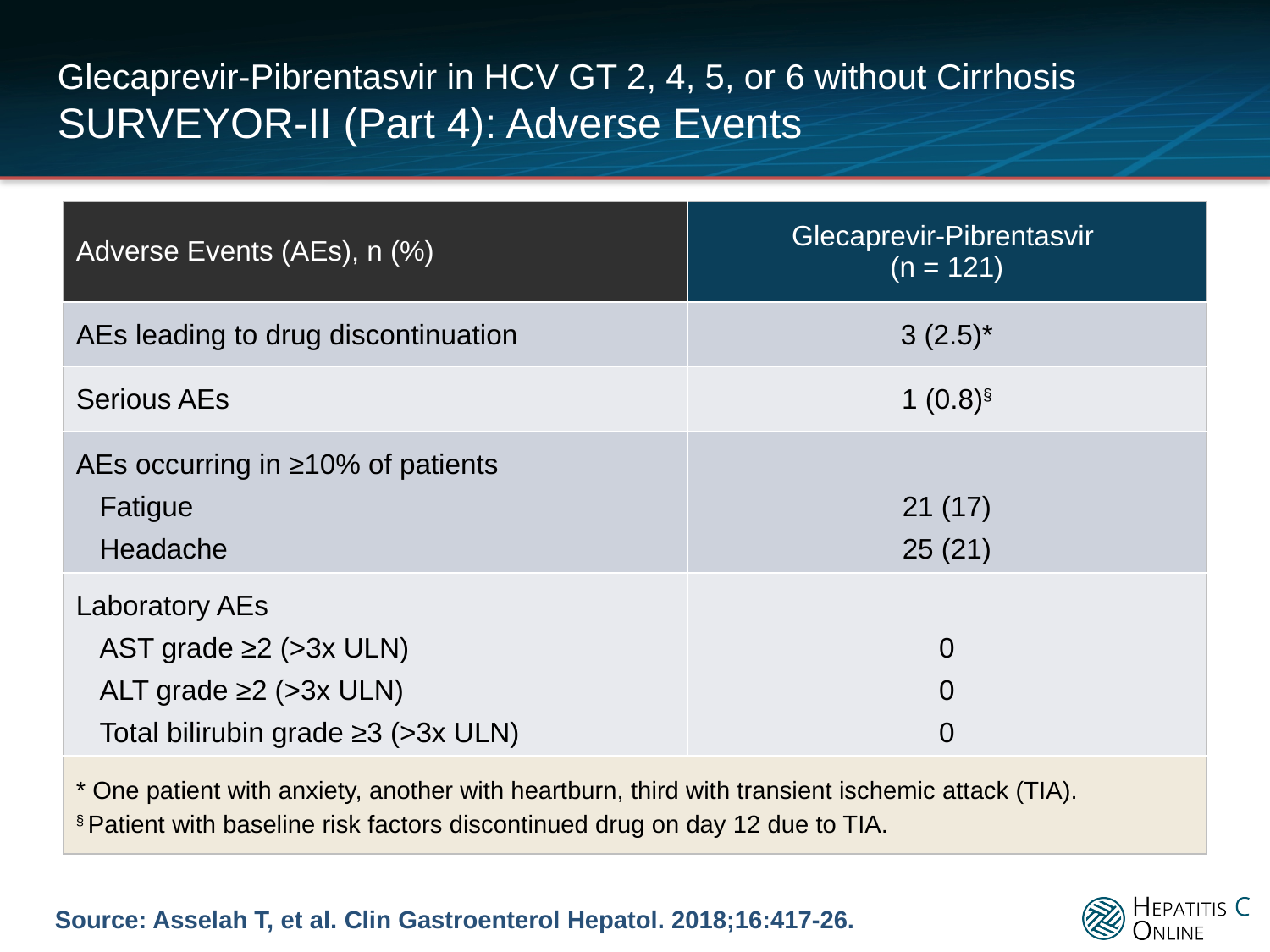

# Glecaprevir-Pibrentasvir in HCV GT 2, 4, 5, or 6 without Cirrhosis SURVEYOR-II (Part 4): Adverse Events
| Adverse Events (AEs), n (%) | Glecaprevir-Pibrentasvir (n = 121) |
| --- | --- |
| AEs leading to drug discontinuation | 3 (2.5)\* |
| Serious AEs | 1 (0.8)§ |
| AEs occurring in ≥10% of patients Fatigue Headache | 21 (17) 25 (21) |
| Laboratory AEs AST grade ≥2 (>3x ULN) ALT grade ≥2 (>3x ULN) Total bilirubin grade ≥3 (>3x ULN) | 0 0 0 |
| \* One patient with anxiety, another with heartburn, third with transient ischemic attack (TIA). § Patient with baseline risk factors discontinued drug on day 12 due to TIA. |  |
Source: Asselah T, et al. Clin Gastroenterol Hepatol. 2018;16:417-26.